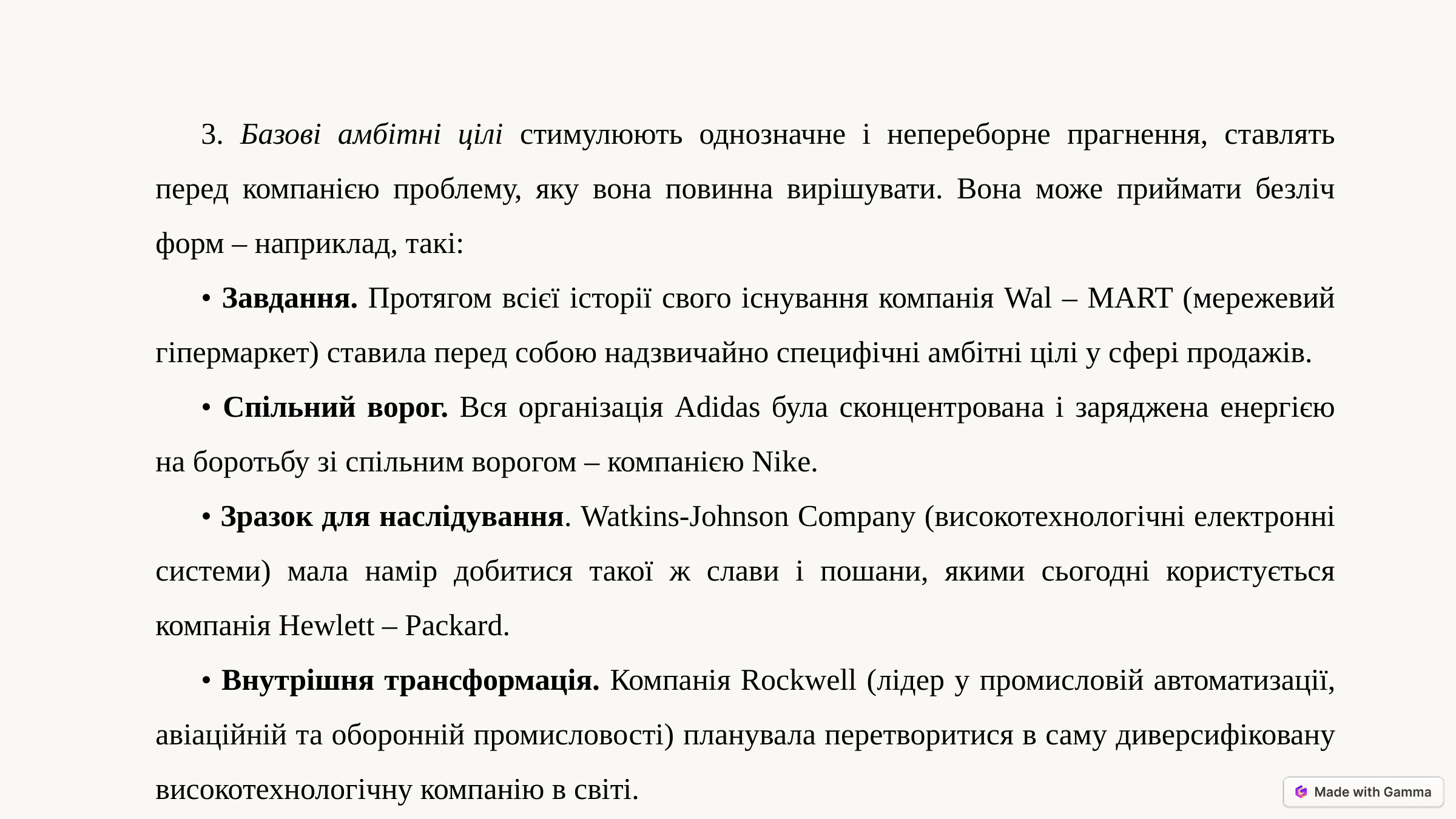

3. Базові амбітні цілі стимулюють однозначне і непереборне прагнення, ставлять перед компанією проблему, яку вона повинна вирішувати. Вона може приймати безліч форм – наприклад, такі:
• Завдання. Протягом всієї історії свого існування компанія Wal – MART (мережевий гіпермаркет) ставила перед собою надзвичайно специфічні амбітні цілі у сфері продажів.
• Спільний ворог. Вся організація Adidas була сконцентрована і заряджена енергією на боротьбу зі спільним ворогом – компанією Nike.
• Зразок для наслідування. Watkins-Johnson Company (високотехнологічні електронні системи) мала намір добитися такої ж слави і пошани, якими сьогодні користується компанія Hewlett – Packard.
• Внутрішня трансформація. Компанія Rockwell (лідер у промисловій автоматизації, авіаційній та оборонній промисловості) планувала перетворитися в саму диверсифіковану високотехнологічну компанію в світі.